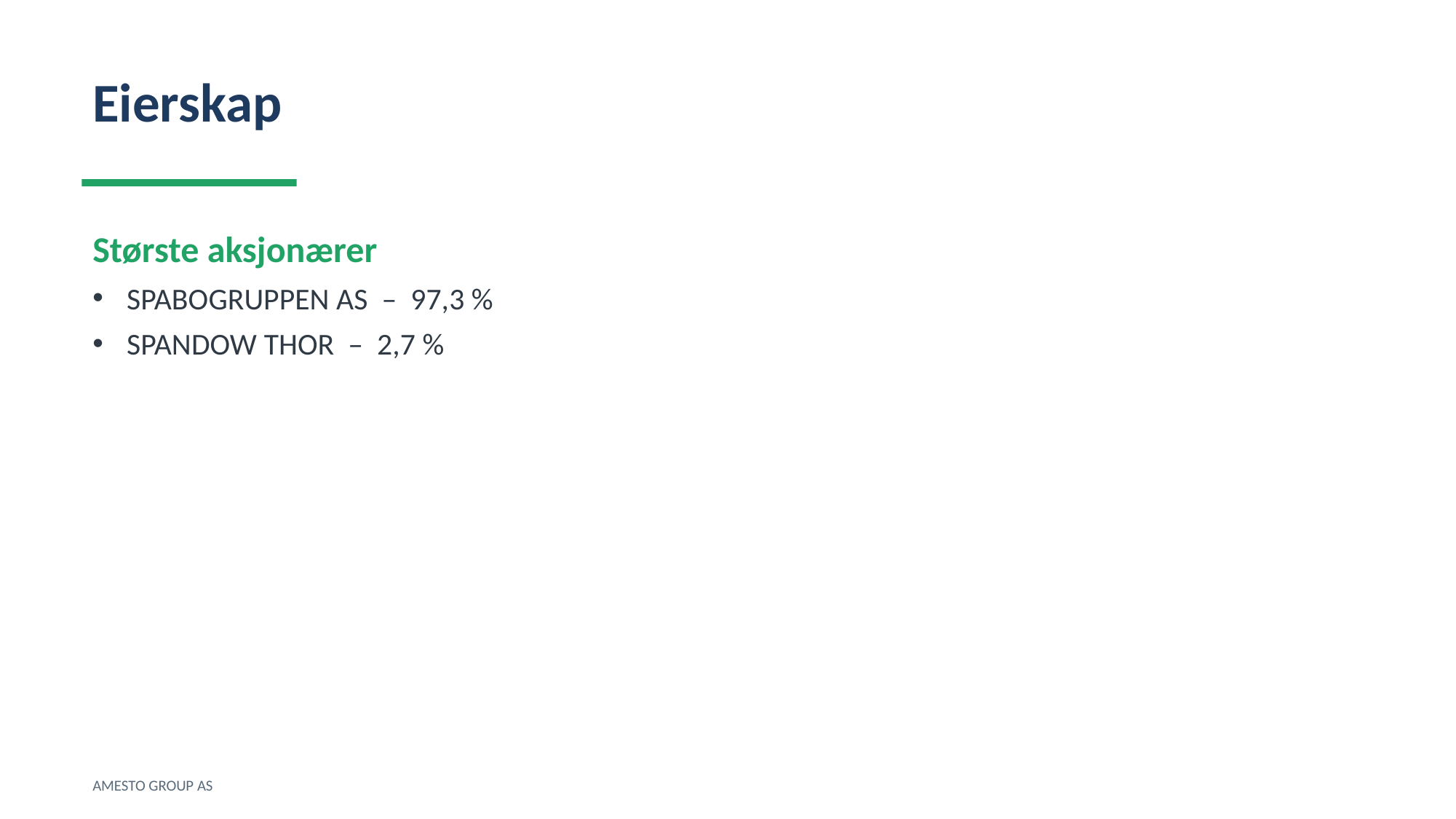

Eierskap

Største aksjonærer
SPABOGRUPPEN AS  –  97,3 %
SPANDOW THOR  –  2,7 %
AMESTO GROUP AS